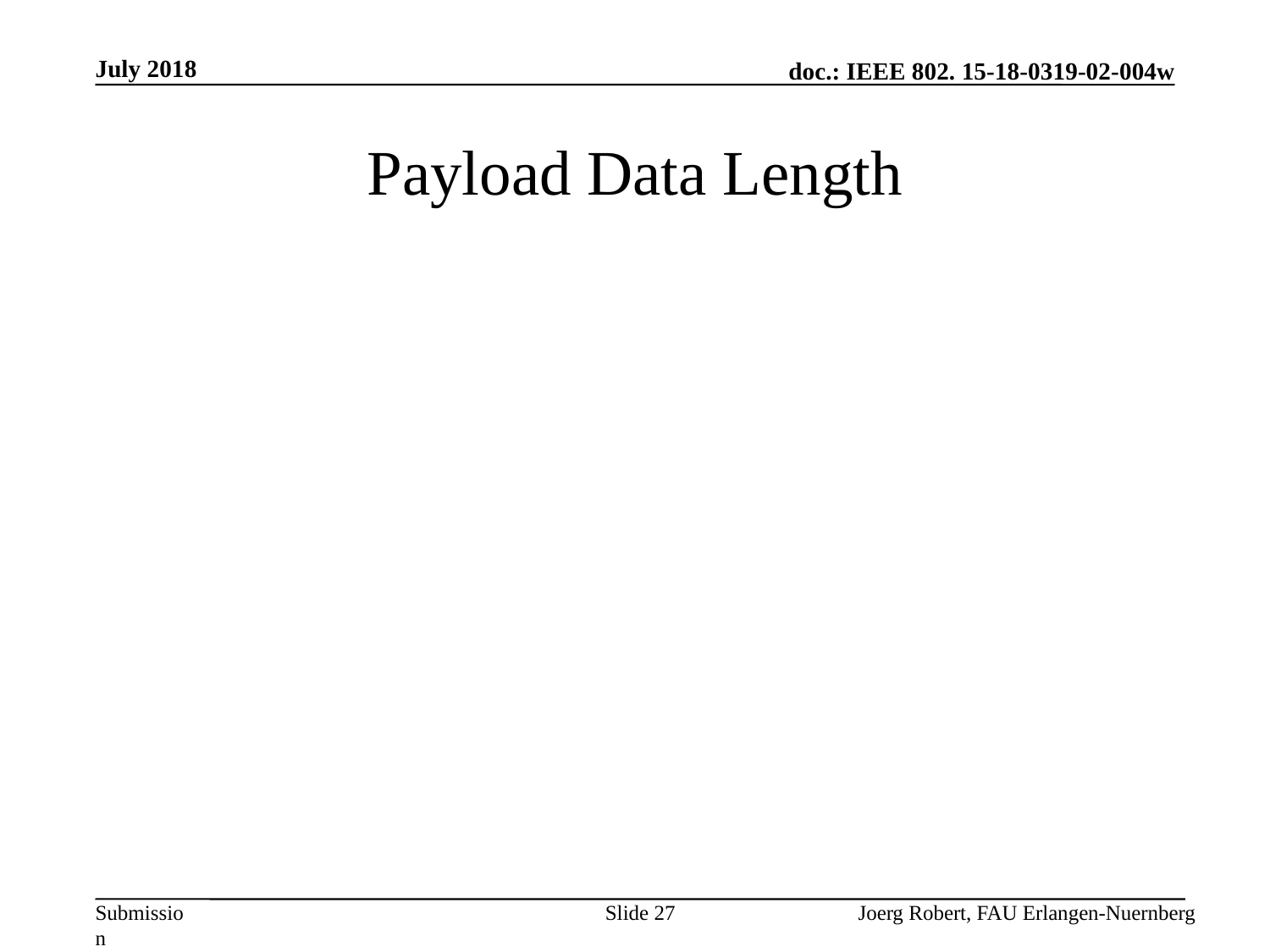

July 2018
# Payload Data Length

Slide 27
Joerg Robert, FAU Erlangen-Nuernberg